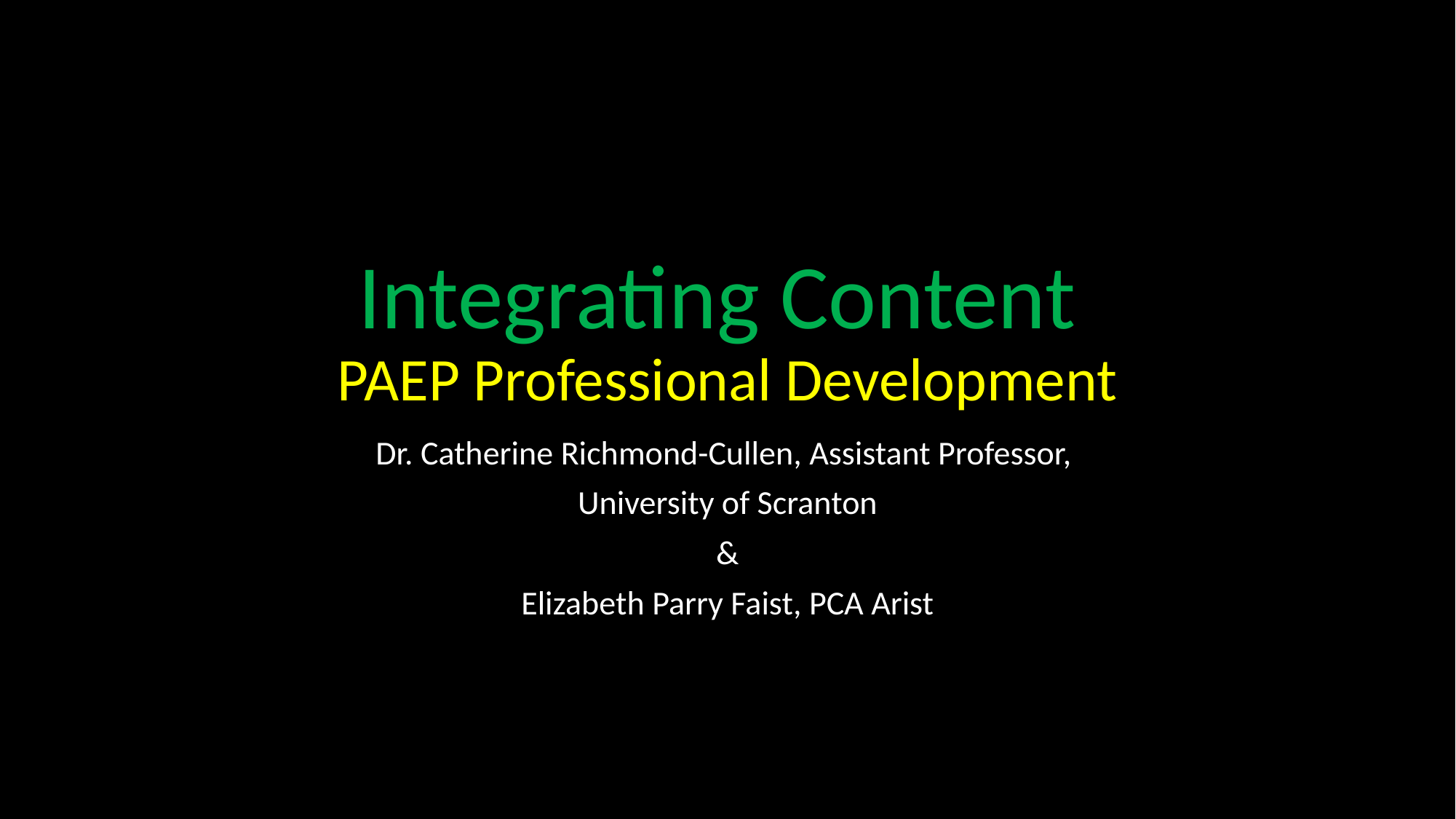

# Integrating Content PAEP Professional Development
Dr. Catherine Richmond-Cullen, Assistant Professor,
University of Scranton
&
Elizabeth Parry Faist, PCA Arist